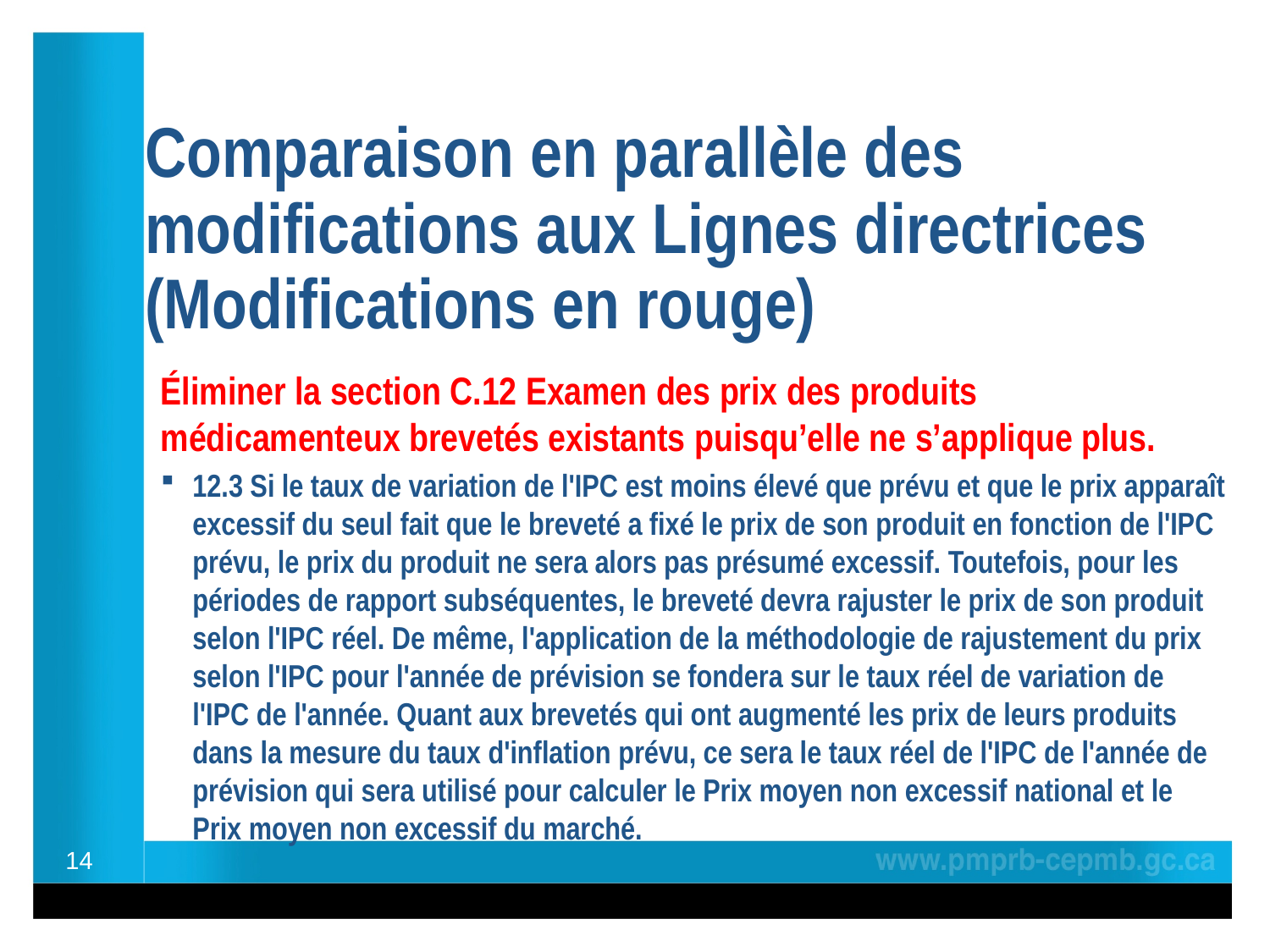

# Comparaison en parallèle des modifications aux Lignes directrices (Modifications en rouge)
Éliminer la section C.12 Examen des prix des produits médicamenteux brevetés existants puisqu’elle ne s’applique plus.
12.3 Si le taux de variation de l'IPC est moins élevé que prévu et que le prix apparaît excessif du seul fait que le breveté a fixé le prix de son produit en fonction de l'IPC prévu, le prix du produit ne sera alors pas présumé excessif. Toutefois, pour les périodes de rapport subséquentes, le breveté devra rajuster le prix de son produit selon l'IPC réel. De même, l'application de la méthodologie de rajustement du prix selon l'IPC pour l'année de prévision se fondera sur le taux réel de variation de l'IPC de l'année. Quant aux brevetés qui ont augmenté les prix de leurs produits dans la mesure du taux d'inflation prévu, ce sera le taux réel de l'IPC de l'année de prévision qui sera utilisé pour calculer le Prix moyen non excessif national et le Prix moyen non excessif du marché.
14